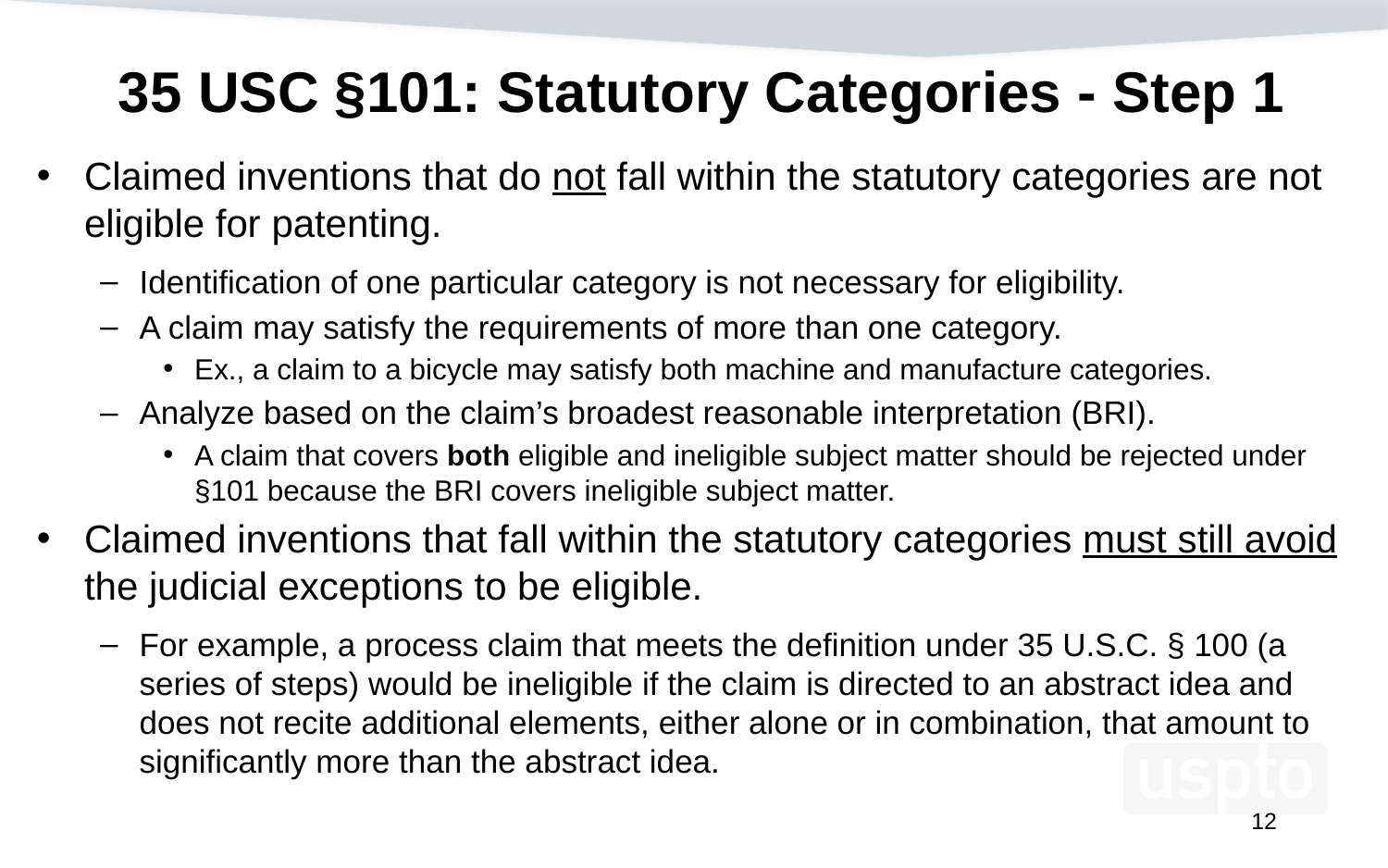

# 35 USC §101: Statutory Categories - Step 1
Claimed inventions that do not fall within the statutory categories are not eligible for patenting.
Identification of one particular category is not necessary for eligibility.
A claim may satisfy the requirements of more than one category.
Ex., a claim to a bicycle may satisfy both machine and manufacture categories.
Analyze based on the claim’s broadest reasonable interpretation (BRI).
A claim that covers both eligible and ineligible subject matter should be rejected under §101 because the BRI covers ineligible subject matter.
Claimed inventions that fall within the statutory categories must still avoid the judicial exceptions to be eligible.
For example, a process claim that meets the definition under 35 U.S.C. § 100 (a series of steps) would be ineligible if the claim is directed to an abstract idea and does not recite additional elements, either alone or in combination, that amount to significantly more than the abstract idea.

12